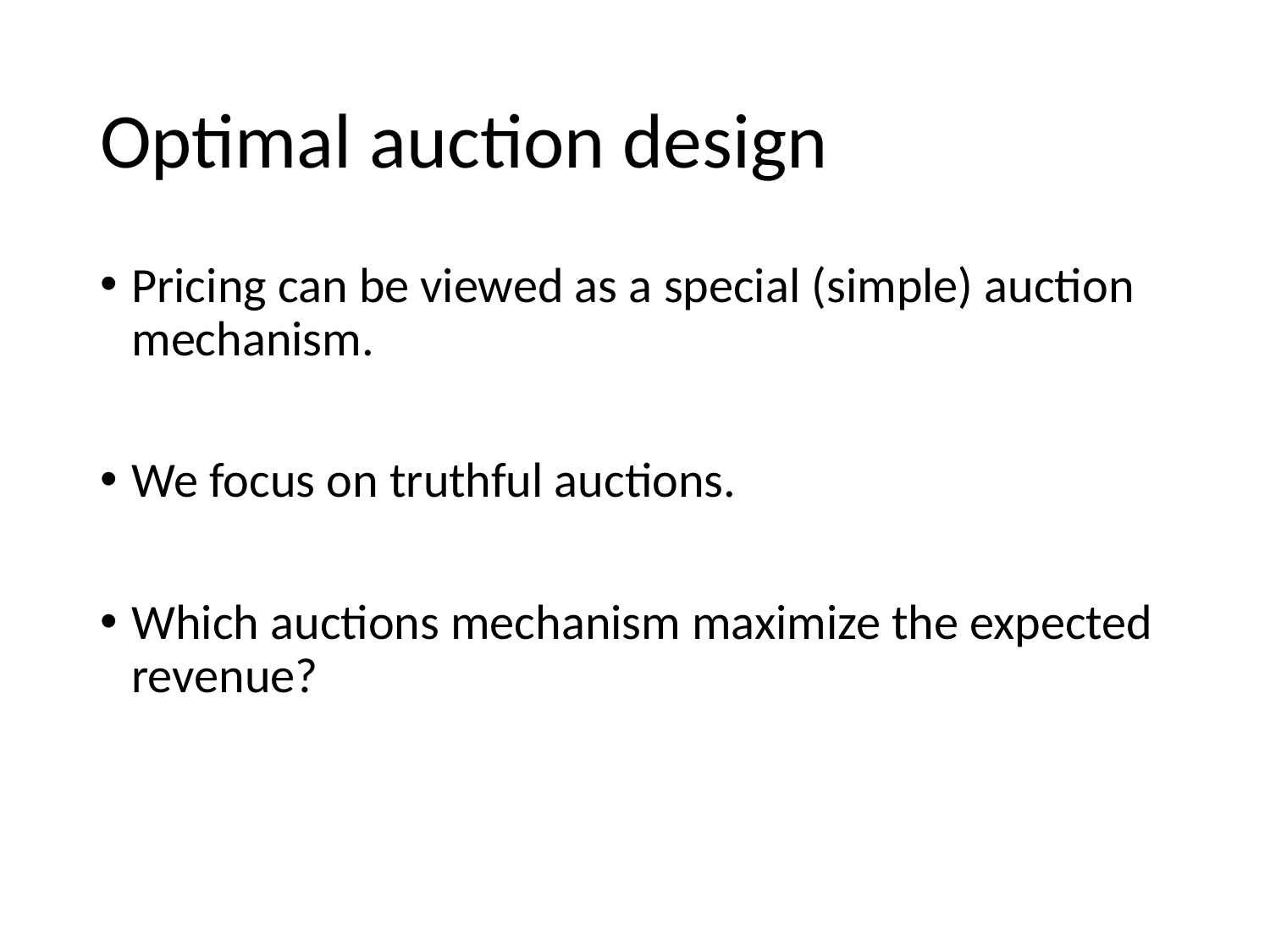

# Optimal auction design
Pricing can be viewed as a special (simple) auction mechanism.

We focus on truthful auctions.

Which auctions mechanism maximize the expected revenue?